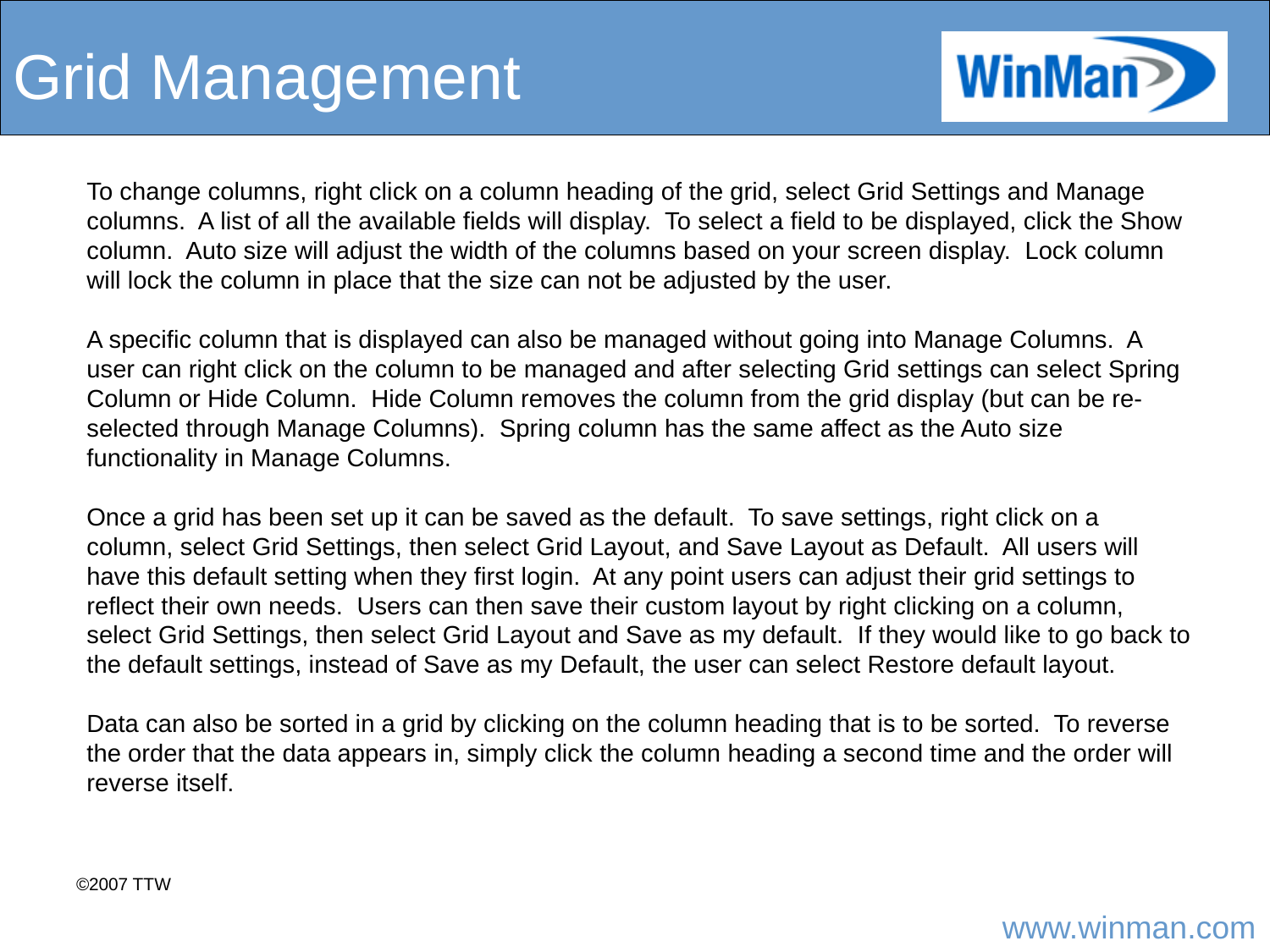

# Grid Management
To change columns, right click on a column heading of the grid, select Grid Settings and Manage columns.  A list of all the available fields will display.  To select a field to be displayed, click the Show column.  Auto size will adjust the width of the columns based on your screen display.  Lock column will lock the column in place that the size can not be adjusted by the user.

A specific column that is displayed can also be managed without going into Manage Columns.  A user can right click on the column to be managed and after selecting Grid settings can select Spring Column or Hide Column.  Hide Column removes the column from the grid display (but can be re-selected through Manage Columns).  Spring column has the same affect as the Auto size functionality in Manage Columns.

Once a grid has been set up it can be saved as the default.  To save settings, right click on a column, select Grid Settings, then select Grid Layout, and Save Layout as Default.  All users will have this default setting when they first login.  At any point users can adjust their grid settings to reflect their own needs.  Users can then save their custom layout by right clicking on a column, select Grid Settings, then select Grid Layout and Save as my default.  If they would like to go back to the default settings, instead of Save as my Default, the user can select Restore default layout.

Data can also be sorted in a grid by clicking on the column heading that is to be sorted.  To reverse the order that the data appears in, simply click the column heading a second time and the order will reverse itself.

©2007 TTW